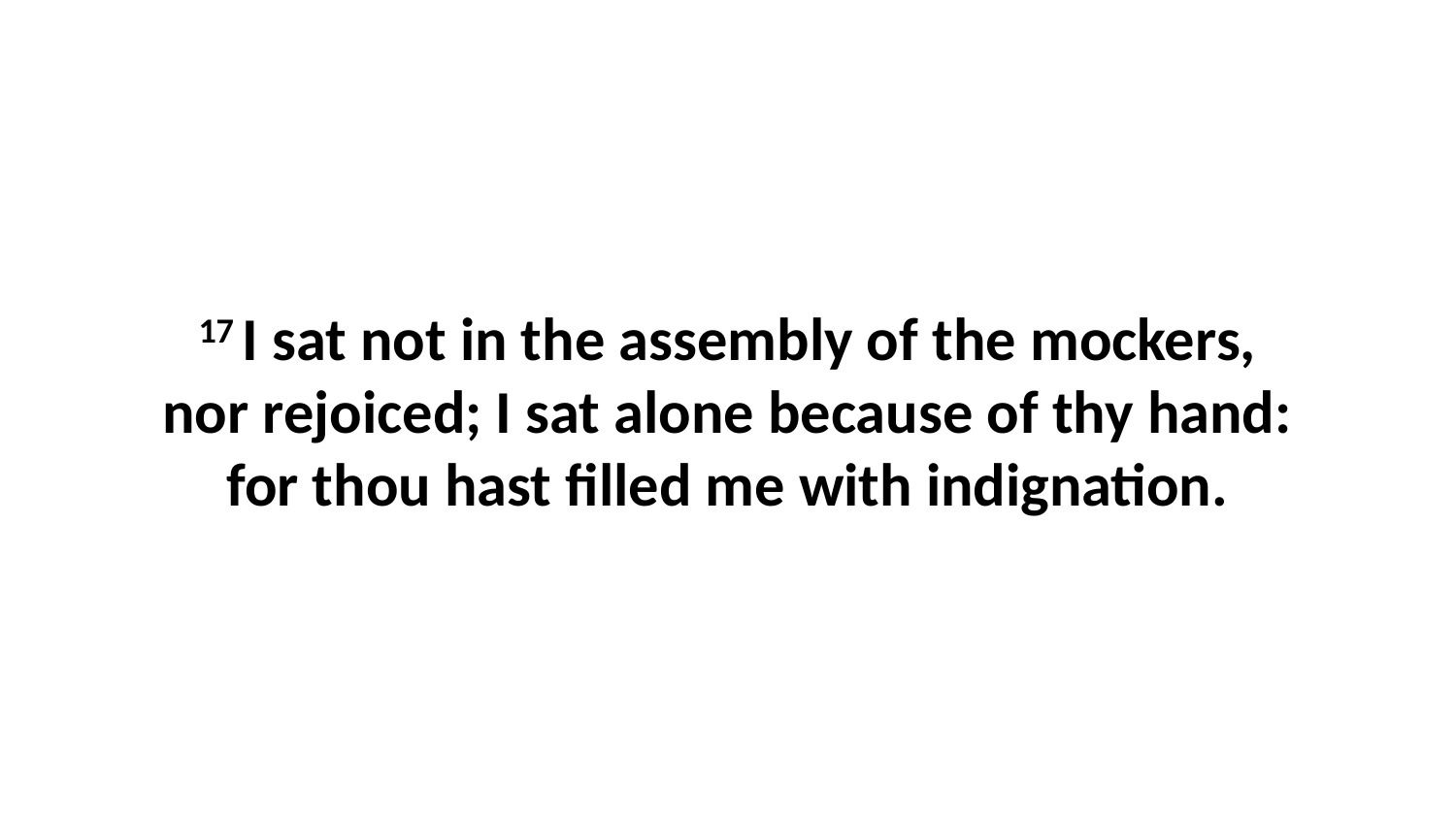

17 I sat not in the assembly of the mockers, nor rejoiced; I sat alone because of thy hand: for thou hast filled me with indignation.